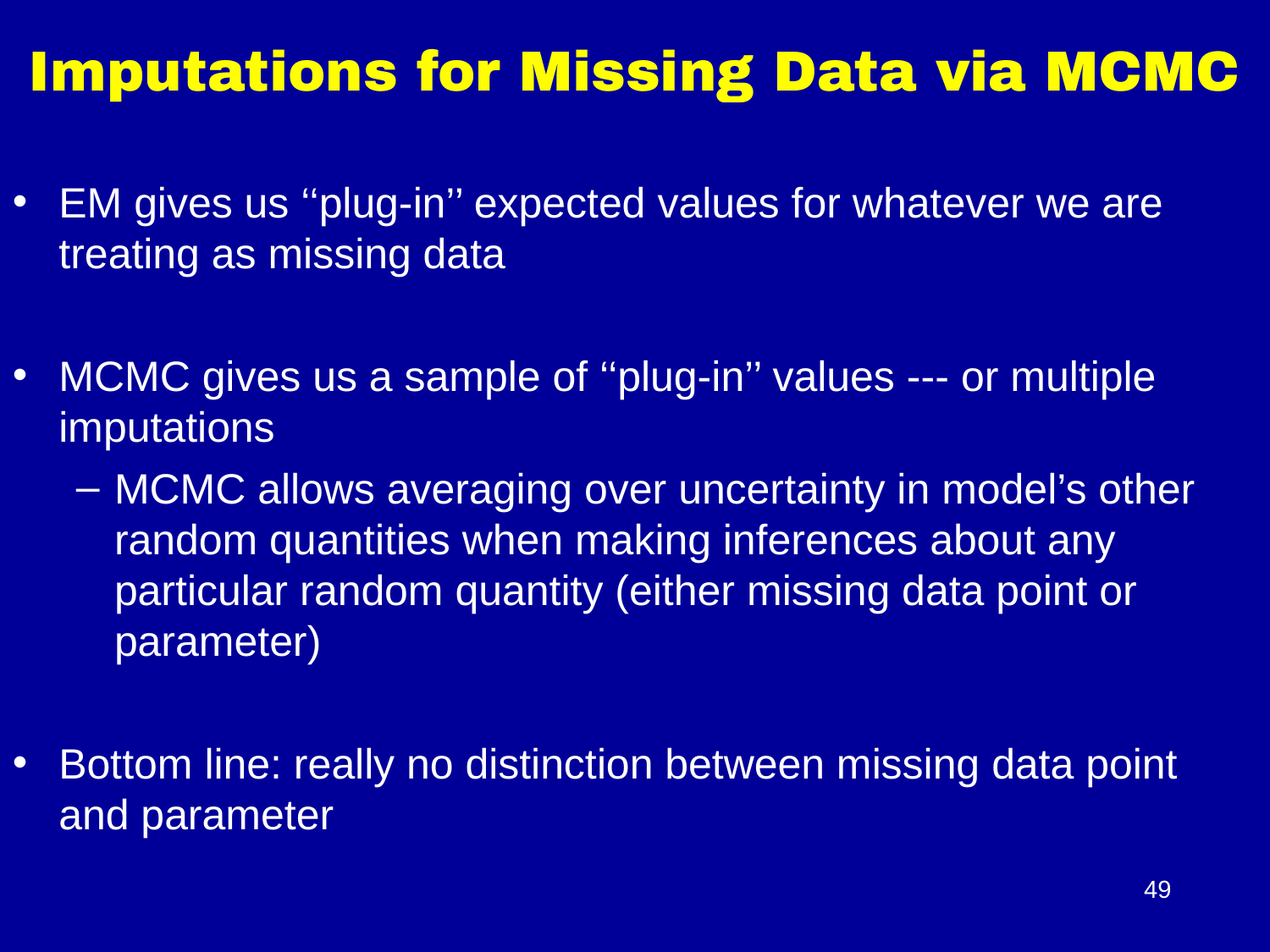

# Imputations for Missing Data via MCMC
EM gives us ‘‘plug-in’’ expected values for whatever we are treating as missing data

MCMC gives us a sample of ‘‘plug-in’’ values --- or multiple imputations
MCMC allows averaging over uncertainty in model’s other random quantities when making inferences about any particular random quantity (either missing data point or parameter)‏

Bottom line: really no distinction between missing data point and parameter
49